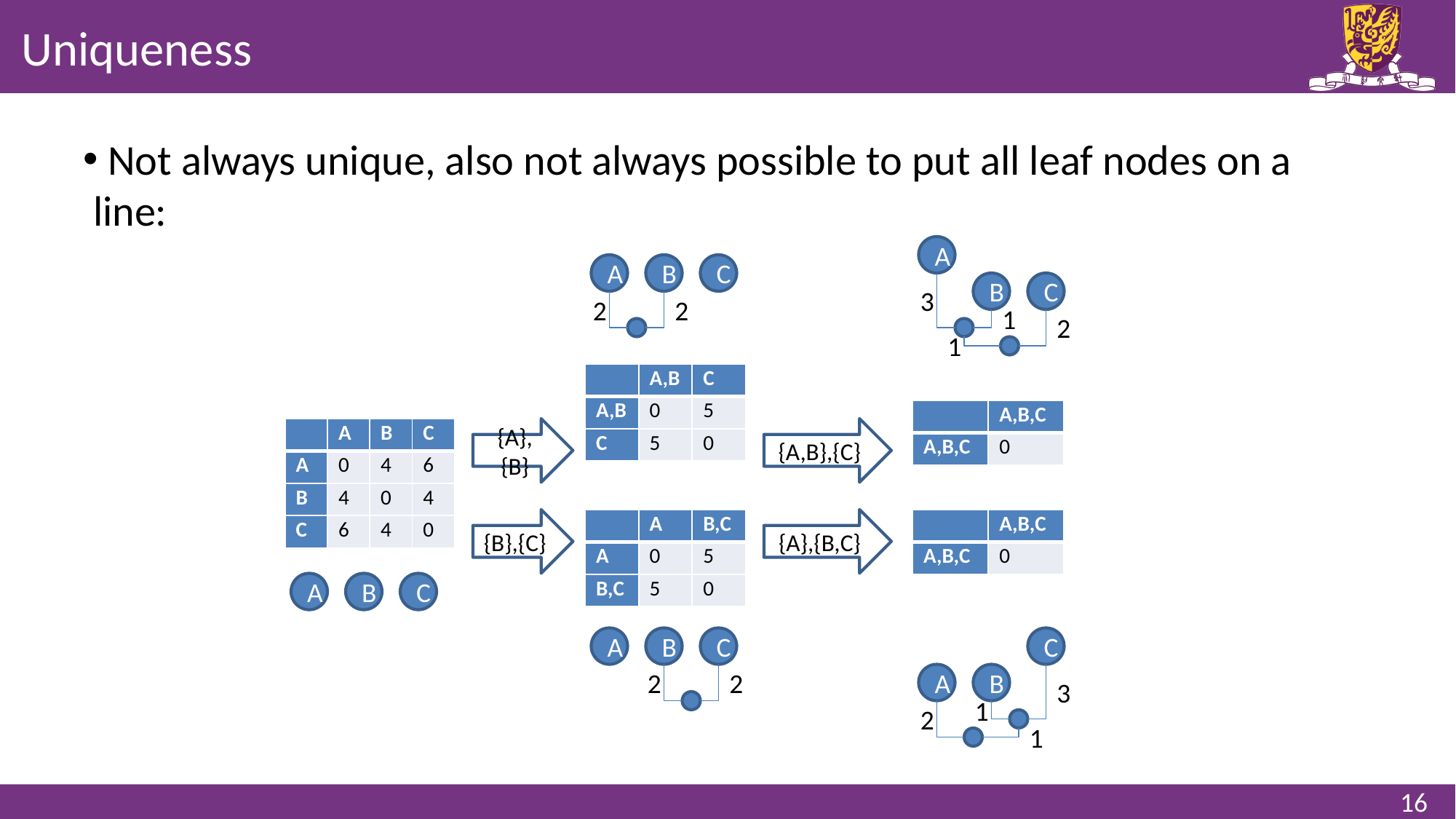

# Uniqueness
 Not always unique, also not always possible to put all leaf nodes on a line:
A
A
B
C
B
C
3
2
2
1
2

1

|  | A,B | C |
| --- | --- | --- |
| A,B | 0 | 5 |
| C | 5 | 0 |
|  | A,B,C |
| --- | --- |
| A,B,C | 0 |
|  | A | B | C |
| --- | --- | --- | --- |
| A | 0 | 4 | 6 |
| B | 4 | 0 | 4 |
| C | 6 | 4 | 0 |
{A},{B}
{A,B},{C}
{B},{C}
|  | A | B,C |
| --- | --- | --- |
| A | 0 | 5 |
| B,C | 5 | 0 |
{A},{B,C}
|  | A,B,C |
| --- | --- |
| A,B,C | 0 |
A
B
C
A
B
C
C
2
2
A
B
3

1
2

1

16